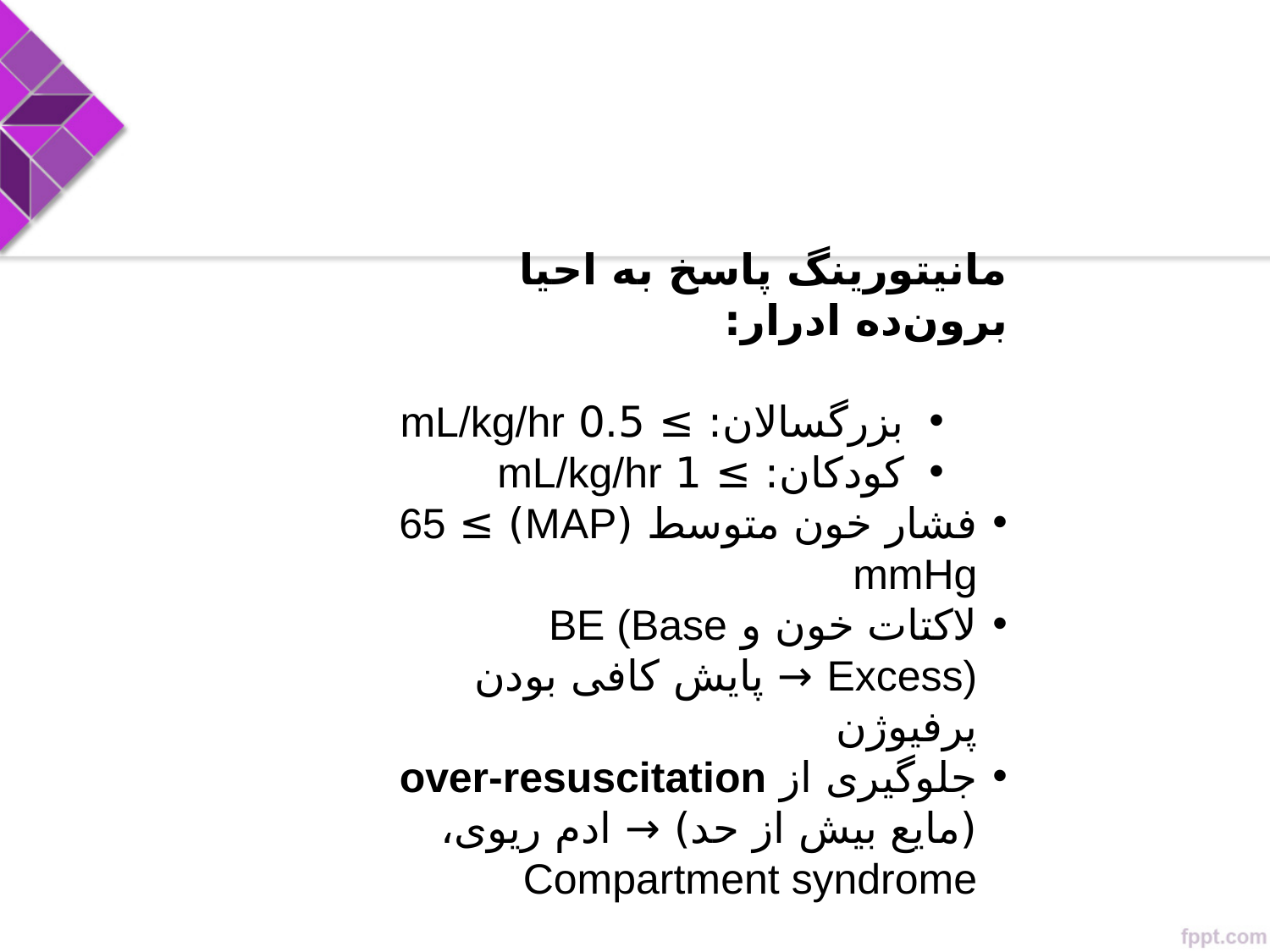

مانیتورینگ پاسخ به احیا برون‌ده ادرار:

بزرگسالان: ≥ 0.5 mL/kg/hr
کودکان: ≥ 1 mL/kg/hr
فشار خون متوسط (MAP) ≥ 65 mmHg
لاکتات خون و BE (Base Excess) → پایش کافی بودن پرفیوژن
جلوگیری از over-resuscitation (مایع بیش از حد) → ادم ریوی، Compartment syndrome